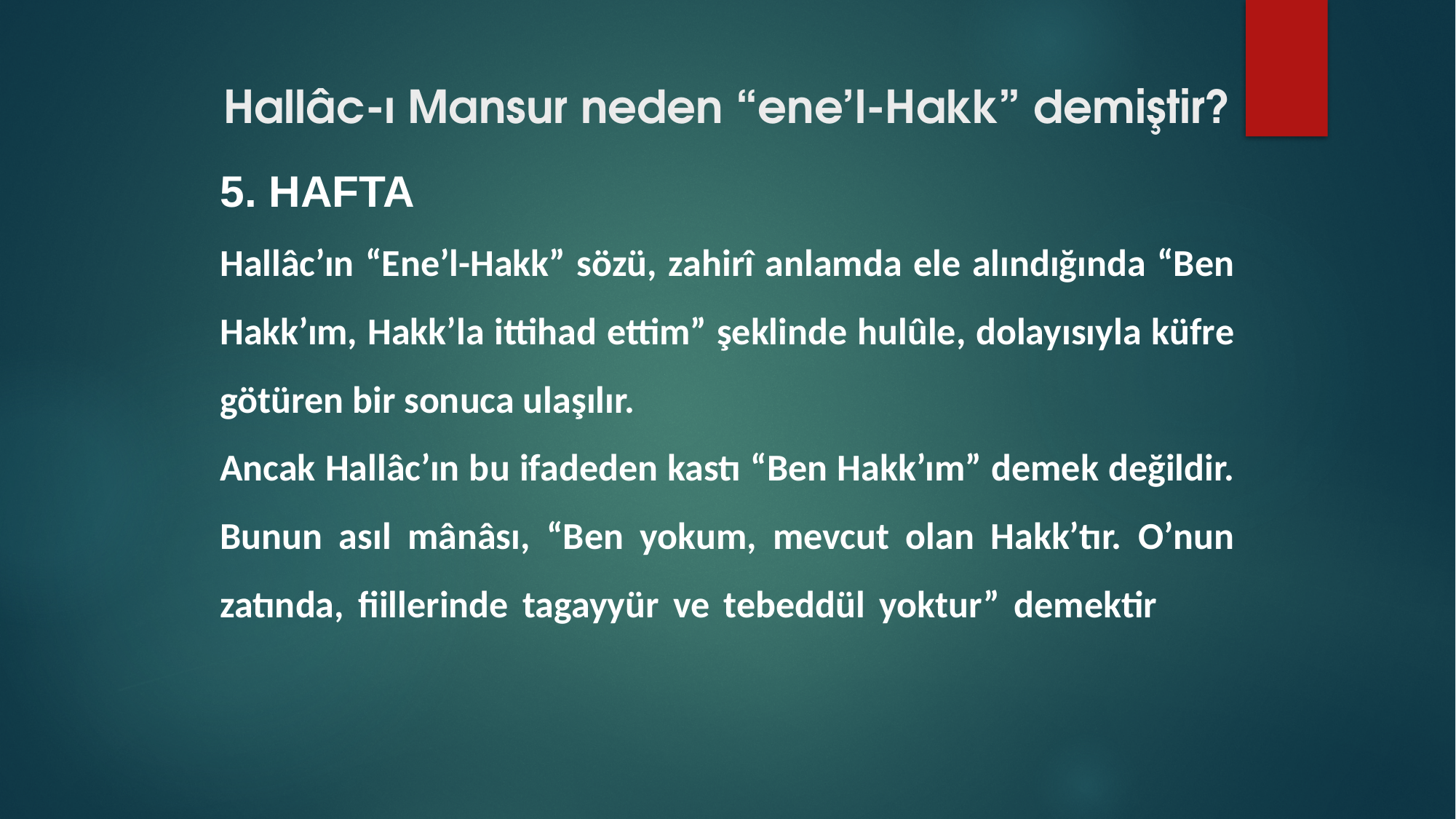

# Hallâc-ı Mansur neden “ene’l-Hakk” demiştir?
5. HAFTA
Hallâc’ın “Ene’l-Hakk” sözü, zahirî anlamda ele alındığında “Ben Hakk’ım, Hakk’la ittihad ettim” şeklinde hulûle, dolayısıyla küfre götüren bir sonuca ulaşılır.
Ancak Hallâc’ın bu ifadeden kastı “Ben Hakk’ım” demek değildir. Bunun asıl mânâsı, “Ben yokum, mevcut olan Hakk’tır. O’nun zatında, fiillerinde tagayyür ve tebeddül yoktur” demektir